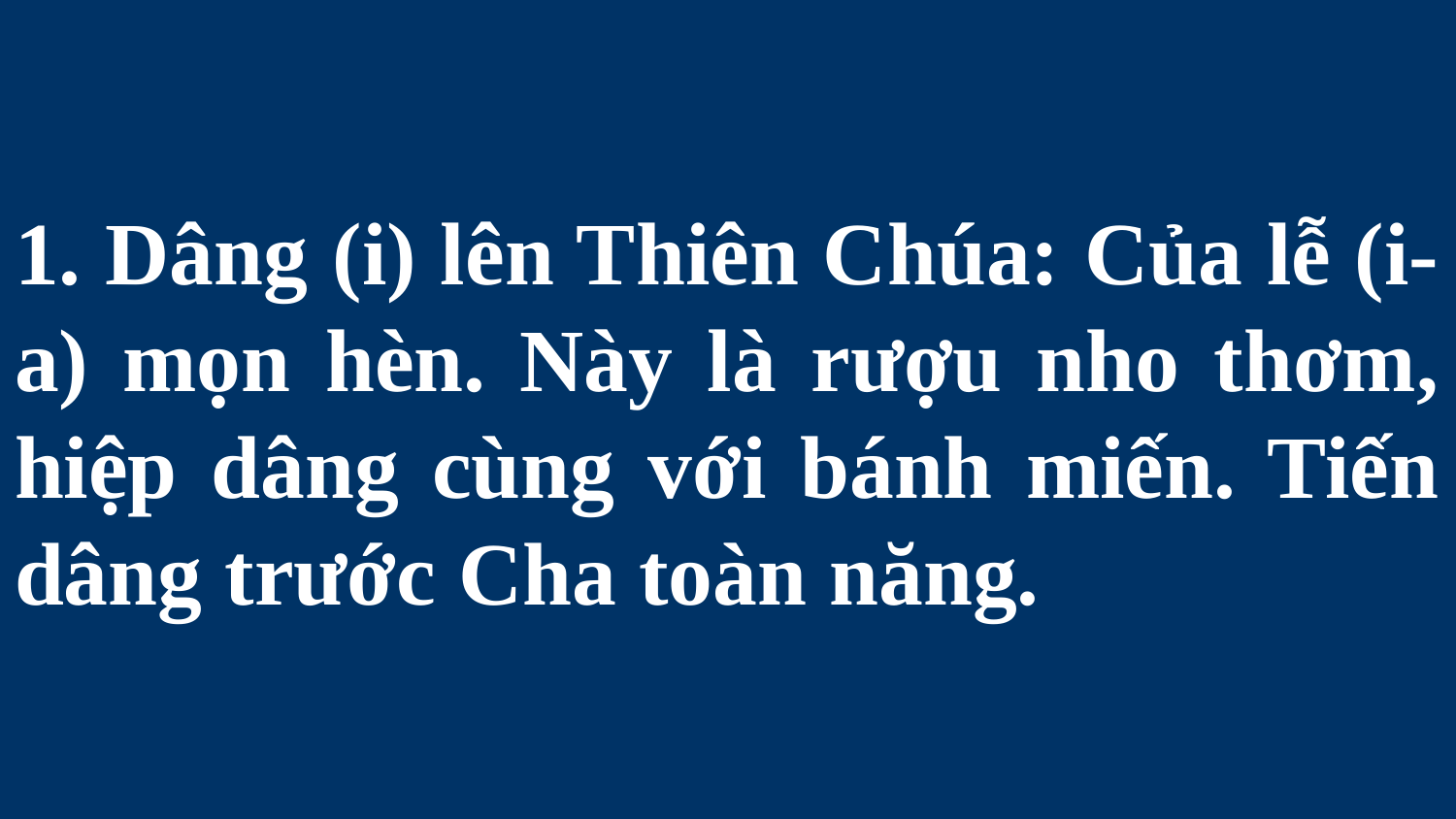

# 1. Dâng (i) lên Thiên Chúa: Của lễ (i-a) mọn hèn. Này là rượu nho thơm, hiệp dâng cùng với bánh miến. Tiến dâng trước Cha toàn năng.